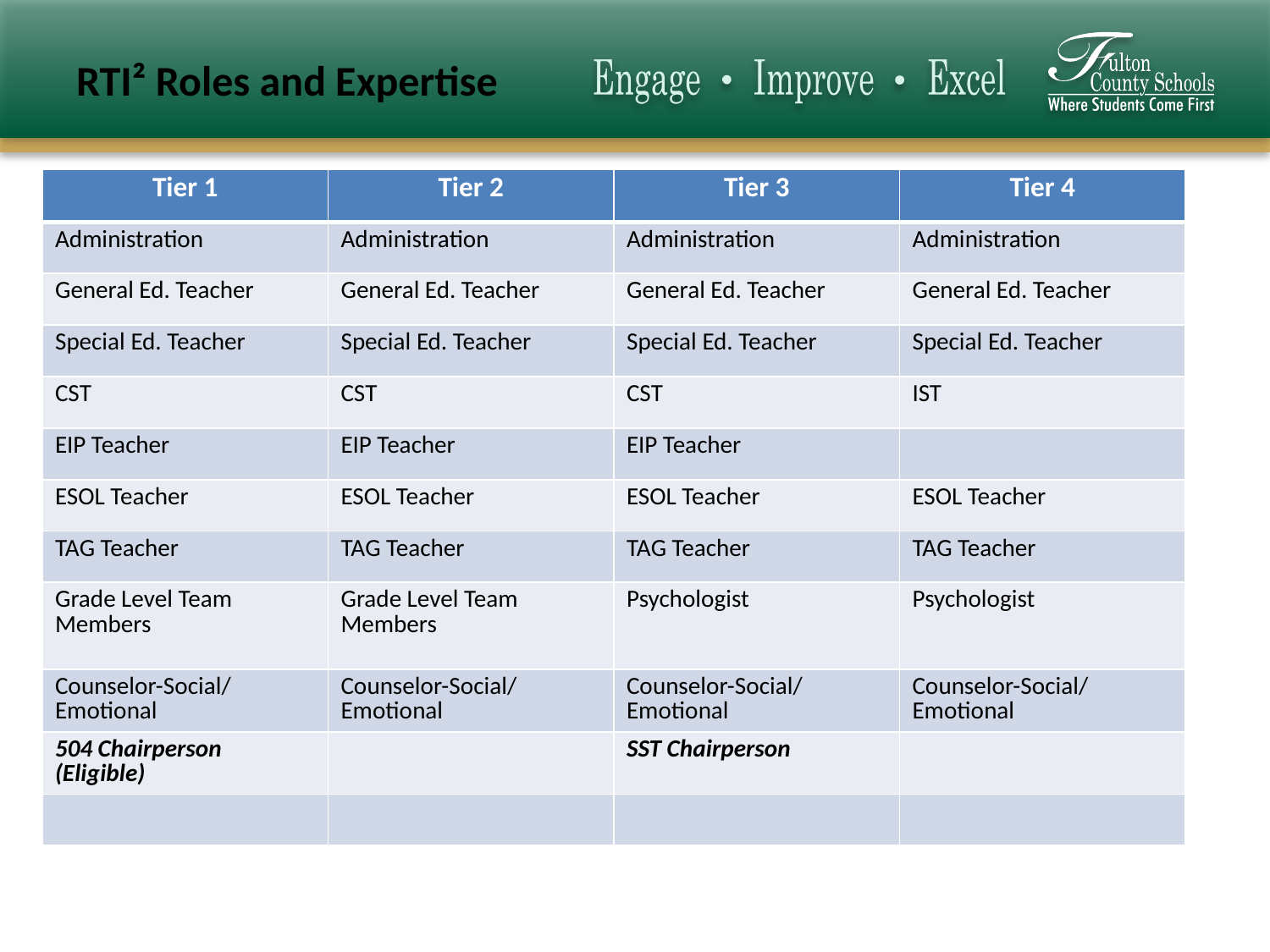

# RTI² Roles and Expertise
| Tier 1 | Tier 2 | Tier 3 | Tier 4 |
| --- | --- | --- | --- |
| Administration | Administration | Administration | Administration |
| General Ed. Teacher | General Ed. Teacher | General Ed. Teacher | General Ed. Teacher |
| Special Ed. Teacher | Special Ed. Teacher | Special Ed. Teacher | Special Ed. Teacher |
| CST | CST | CST | IST |
| EIP Teacher | EIP Teacher | EIP Teacher |  |
| ESOL Teacher | ESOL Teacher | ESOL Teacher | ESOL Teacher |
| TAG Teacher | TAG Teacher | TAG Teacher | TAG Teacher |
| Grade Level Team Members | Grade Level Team Members | Psychologist | Psychologist |
| Counselor-Social/Emotional | Counselor-Social/Emotional | Counselor-Social/Emotional | Counselor-Social/Emotional |
| 504 Chairperson (Eligible) |  | SST Chairperson |  |
|  |  |  |  |